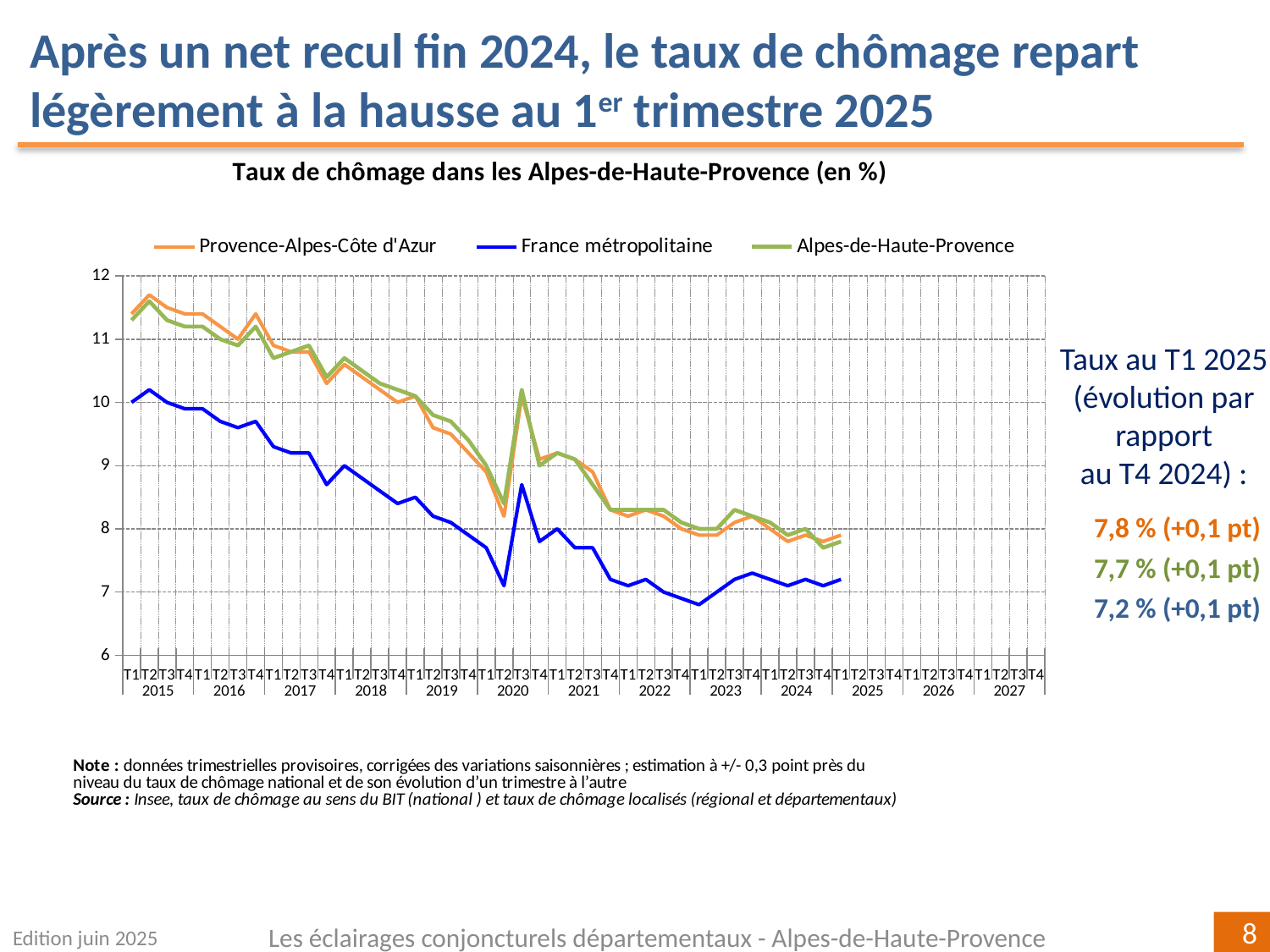

Après un net recul fin 2024, le taux de chômage repart légèrement à la hausse au 1er trimestre 2025

[unsupported chart]

Taux au T1 2025 (évolution par rapport
au T4 2024) :
7,8 % (+0,1 pt)
7,7 % (+0,1 pt)
7,2 % (+0,1 pt)
Edition juin 2025
Les éclairages conjoncturels départementaux - Alpes-de-Haute-Provence
8